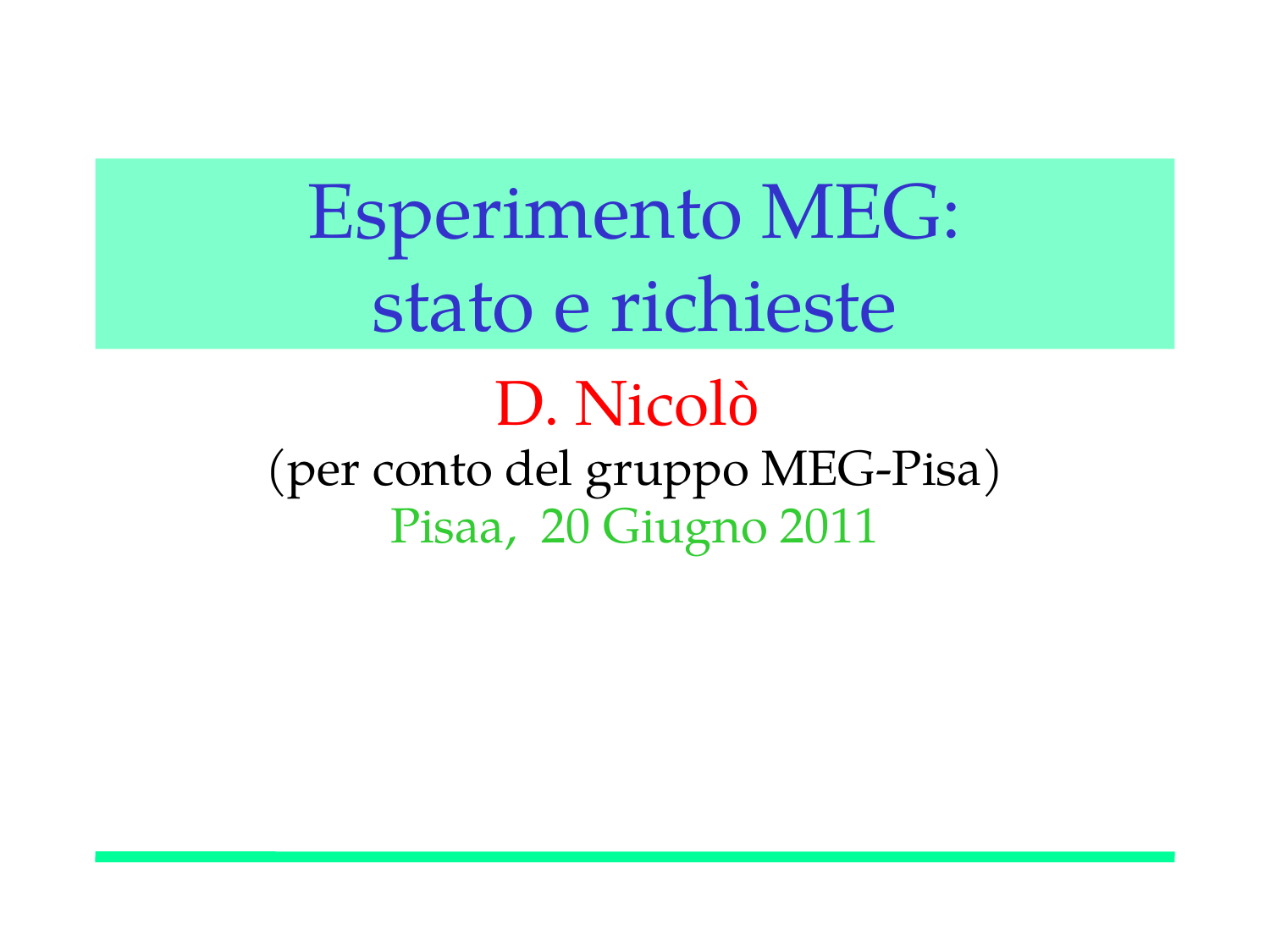

# Esperimento MEG: stato e richieste
D. Nicolò
(per conto del gruppo MEG-Pisa)
Pisaa,  20 Giugno 2011